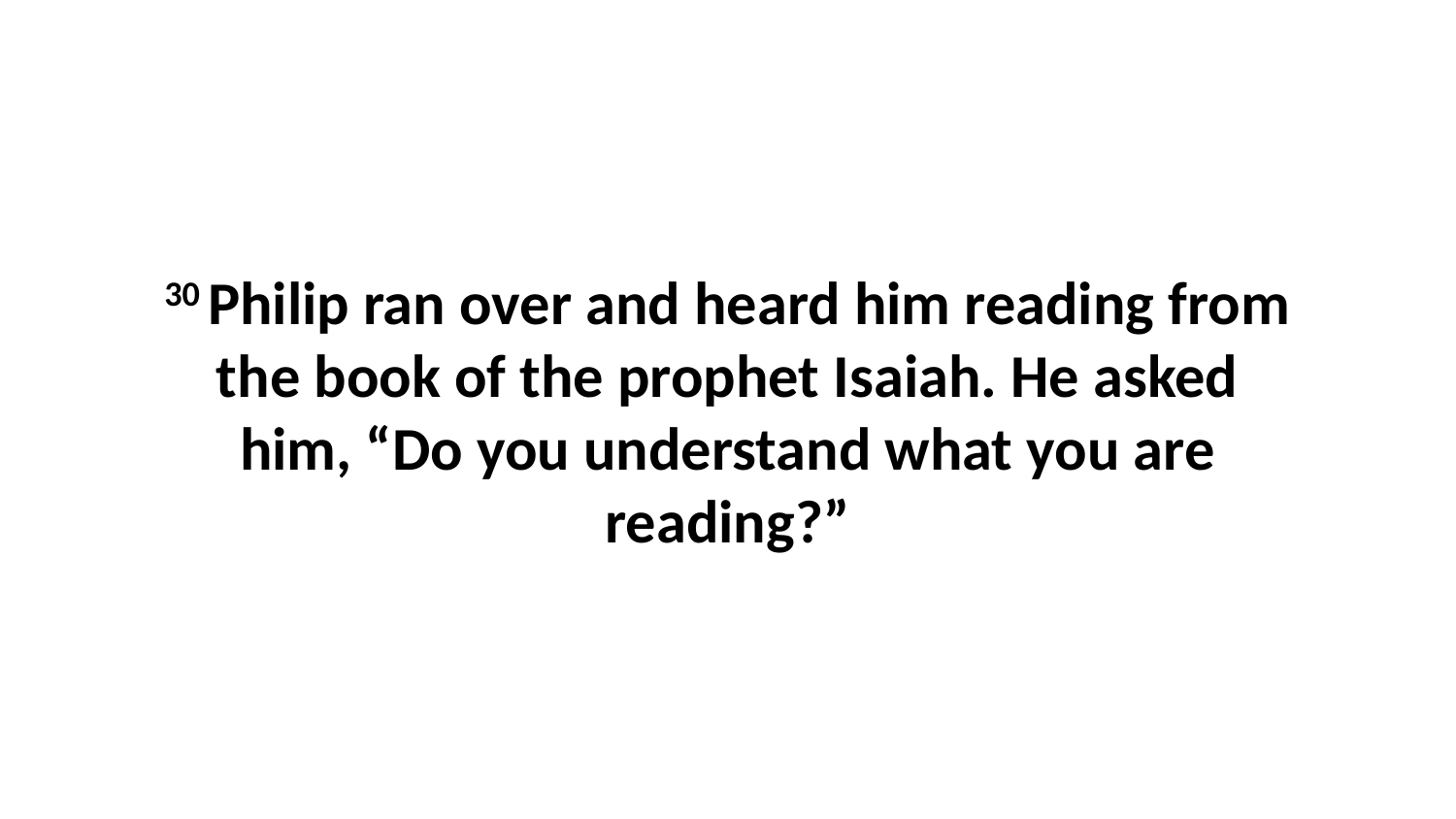

30 Philip ran over and heard him reading from the book of the prophet Isaiah. He asked him, “Do you understand what you are reading?”